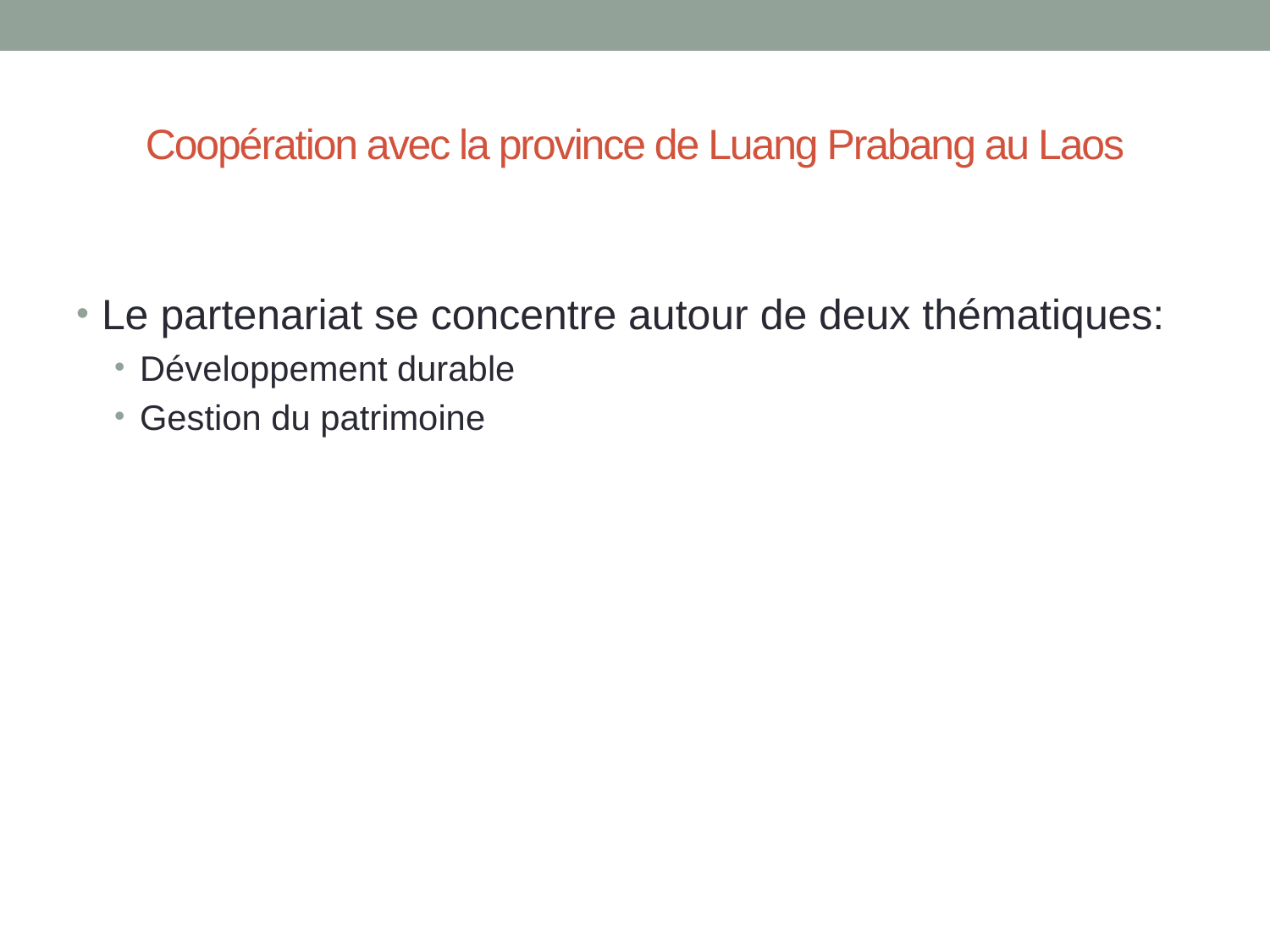

# Coopération avec la province de Luang Prabang au Laos

Le partenariat se concentre autour de deux thématiques:
Développement durable
Gestion du patrimoine